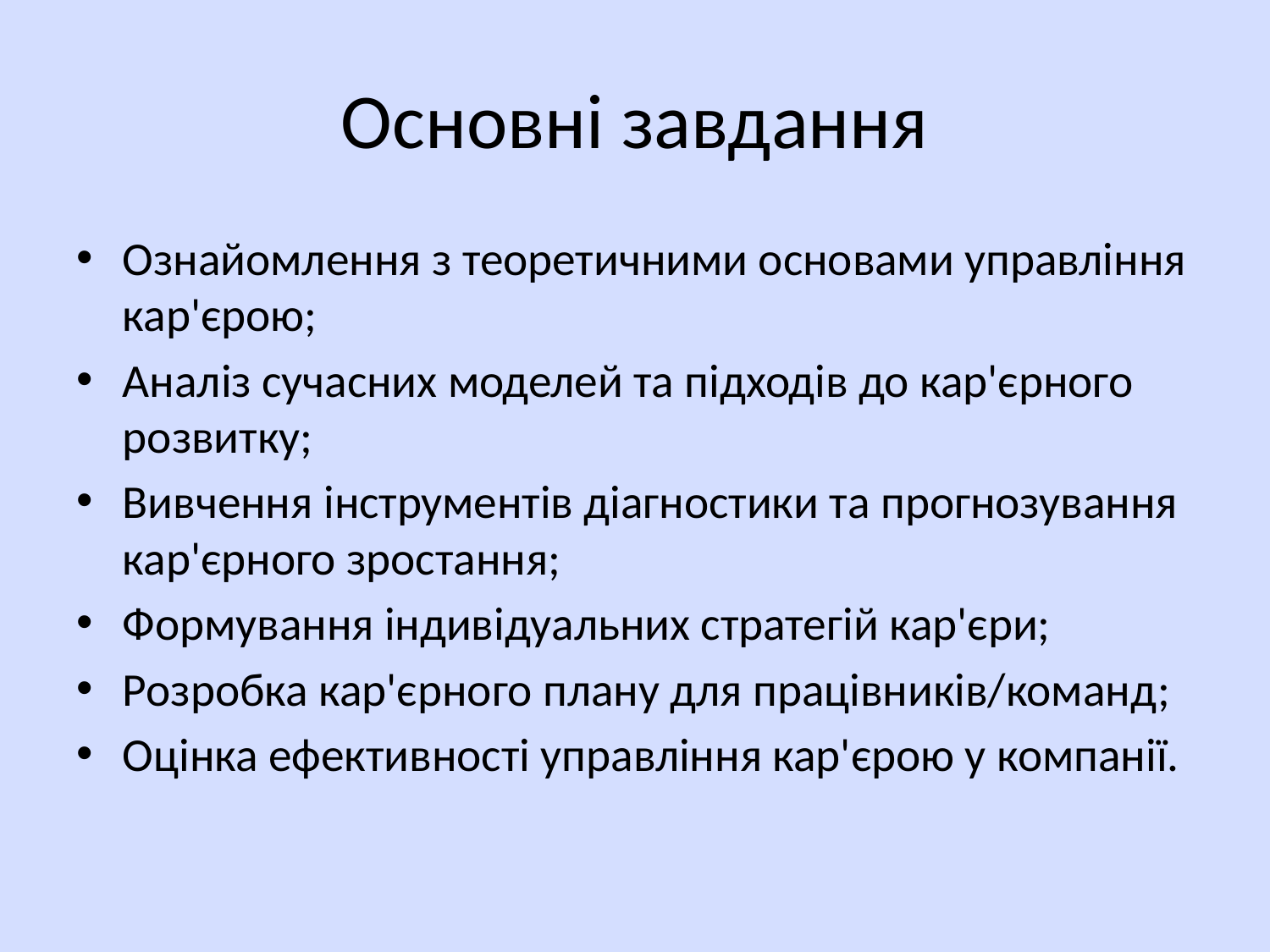

# Основні завдання
Ознайомлення з теоретичними основами управління кар'єрою;
Аналіз сучасних моделей та підходів до кар'єрного розвитку;
Вивчення інструментів діагностики та прогнозування кар'єрного зростання;
Формування індивідуальних стратегій кар'єри;
Розробка кар'єрного плану для працівників/команд;
Оцінка ефективності управління кар'єрою у компанії.